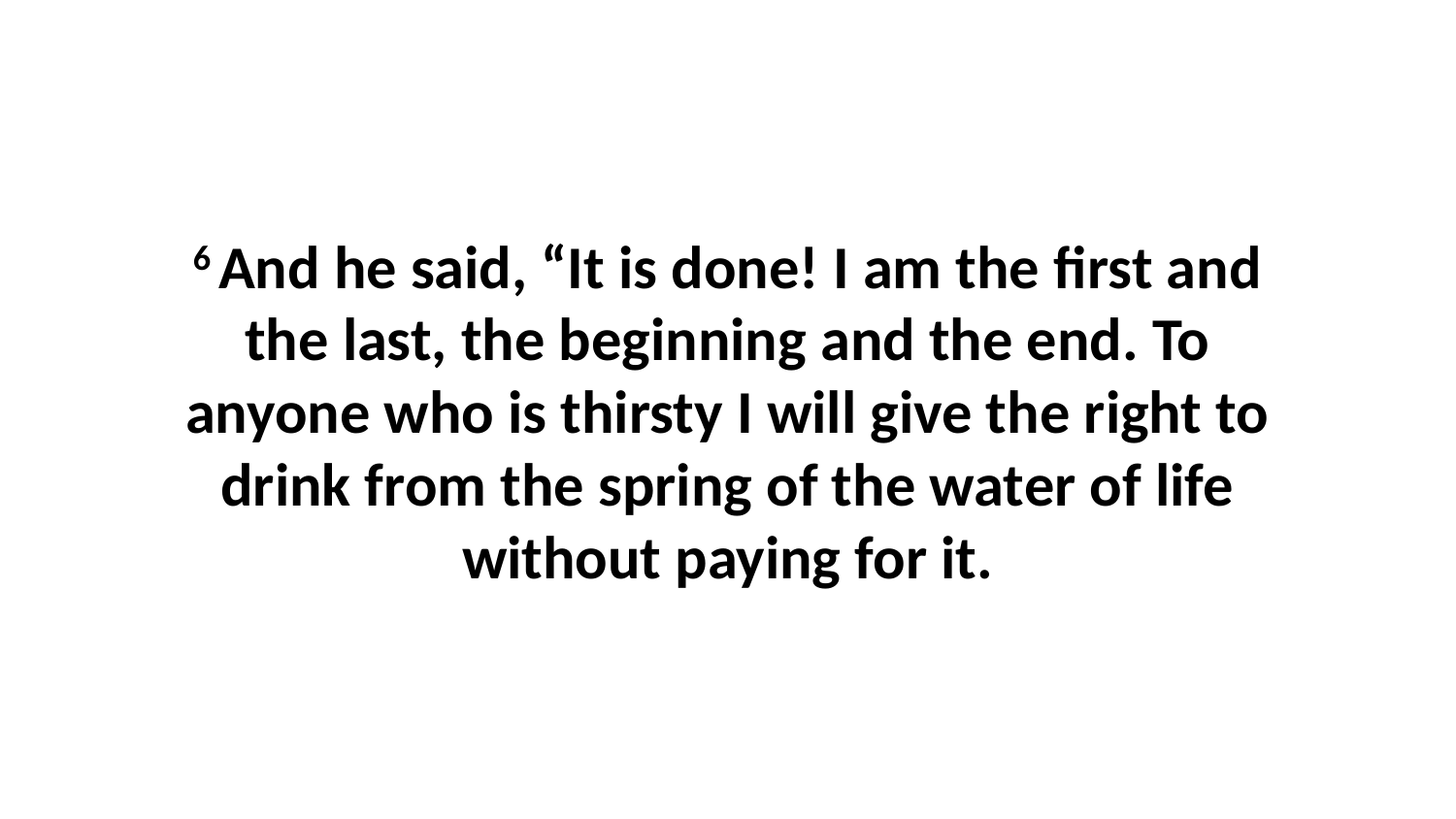

6 And he said, “It is done! I am the first and the last, the beginning and the end. To anyone who is thirsty I will give the right to drink from the spring of the water of life without paying for it.